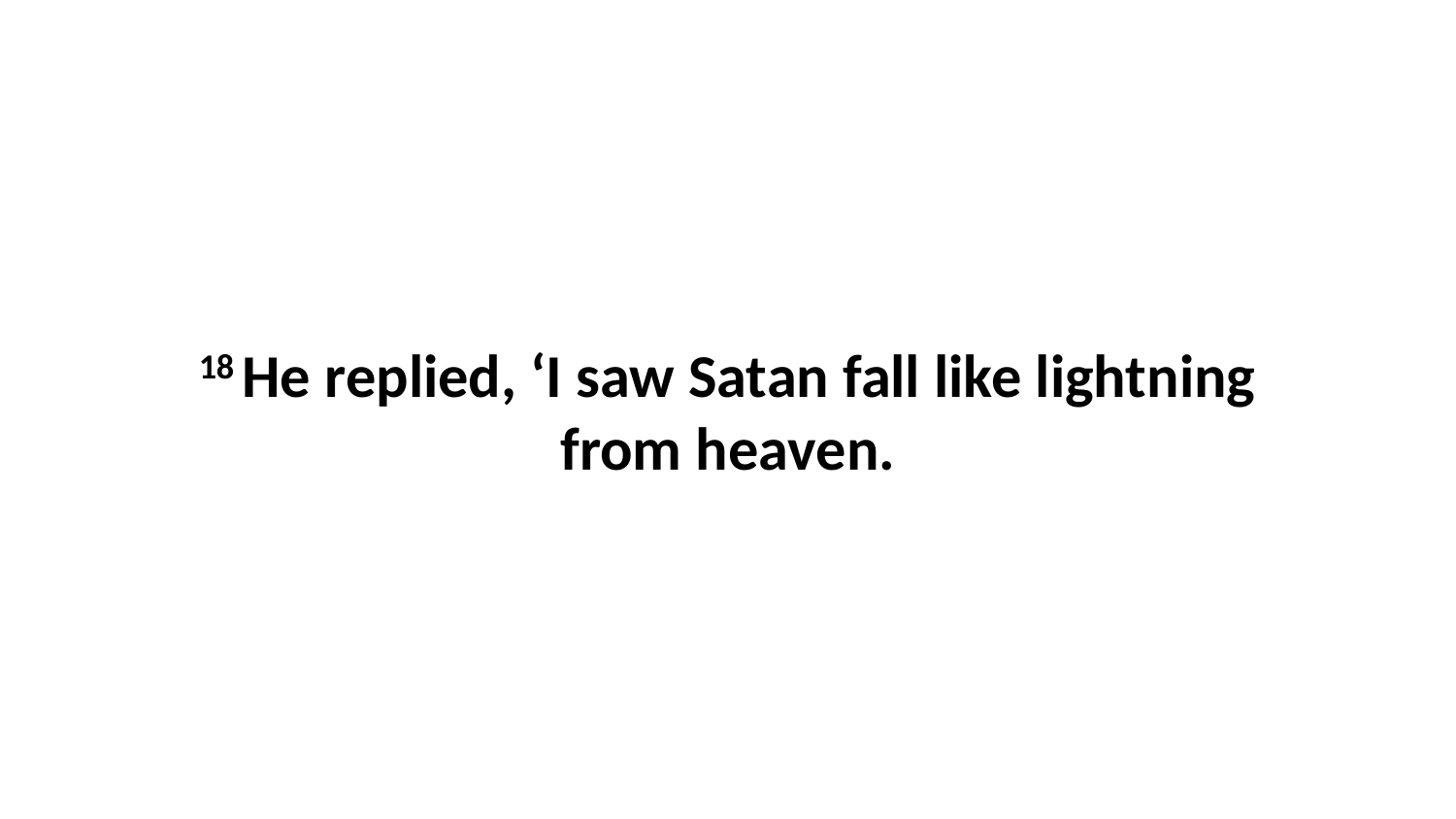

18 He replied, ‘I saw Satan fall like lightning from heaven.